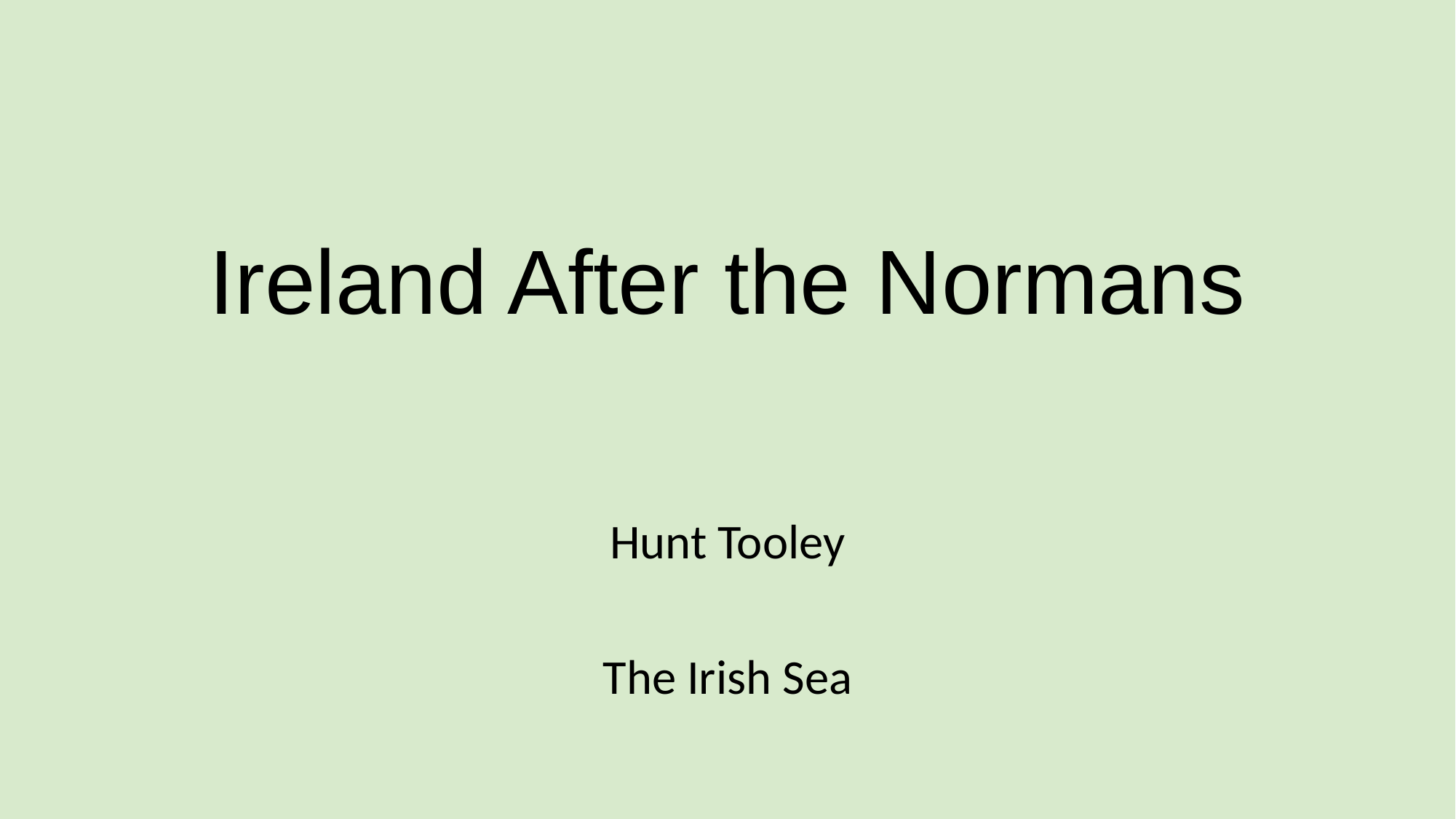

# Ireland After the Normans
Hunt Tooley

The Irish Sea